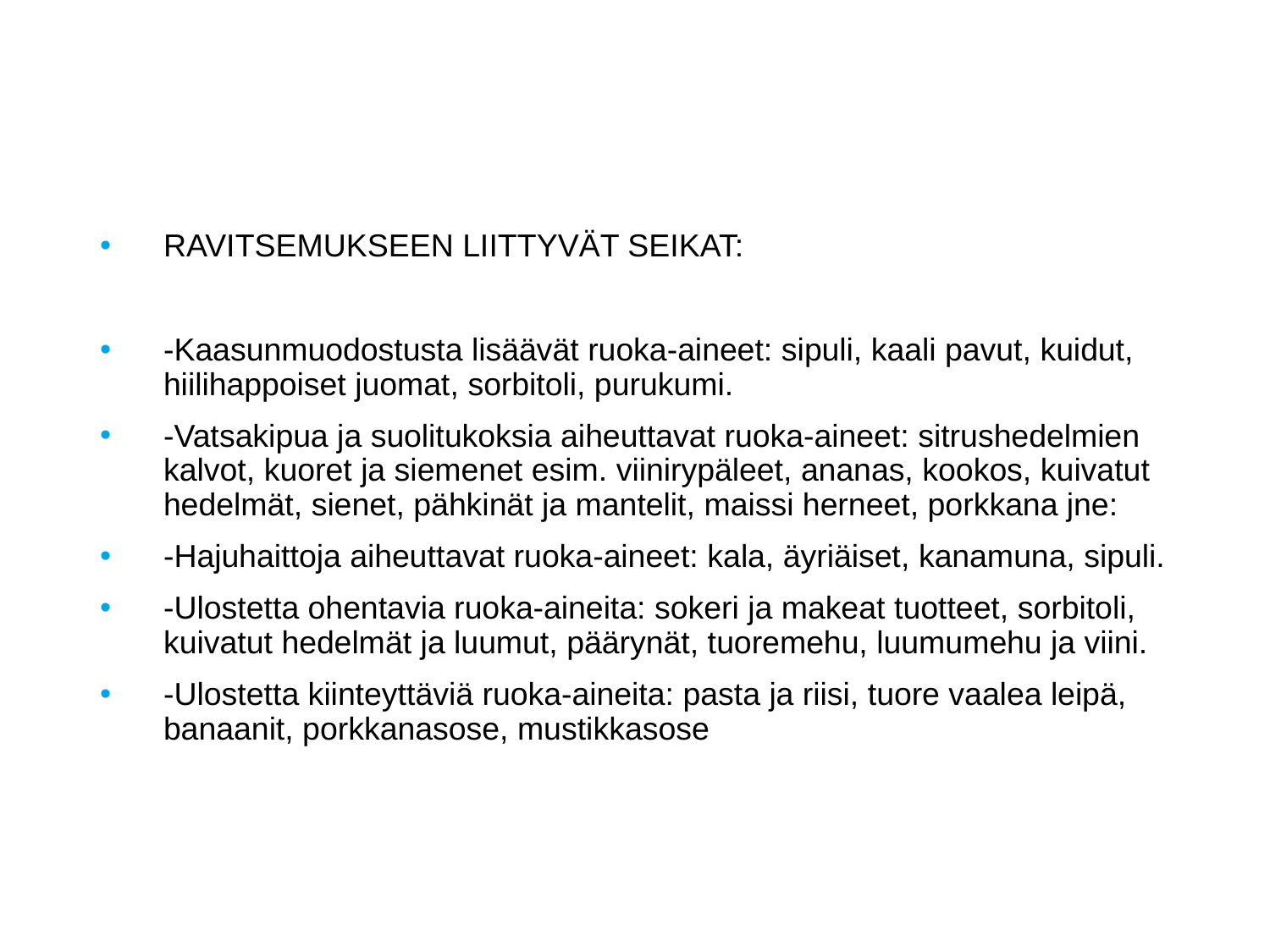

#
RAVITSEMUKSEEN LIITTYVÄT SEIKAT:

-Kaasunmuodostusta lisäävät ruoka-aineet: sipuli, kaali pavut, kuidut, hiilihappoiset juomat, sorbitoli, purukumi.
-Vatsakipua ja suolitukoksia aiheuttavat ruoka-aineet: sitrushedelmien kalvot, kuoret ja siemenet esim. viinirypäleet, ananas, kookos, kuivatut hedelmät, sienet, pähkinät ja mantelit, maissi herneet, porkkana jne:
-Hajuhaittoja aiheuttavat ruoka-aineet: kala, äyriäiset, kanamuna, sipuli.
-Ulostetta ohentavia ruoka-aineita: sokeri ja makeat tuotteet, sorbitoli, kuivatut hedelmät ja luumut, päärynät, tuoremehu, luumumehu ja viini.
-Ulostetta kiinteyttäviä ruoka-aineita: pasta ja riisi, tuore vaalea leipä, banaanit, porkkanasose, mustikkasose